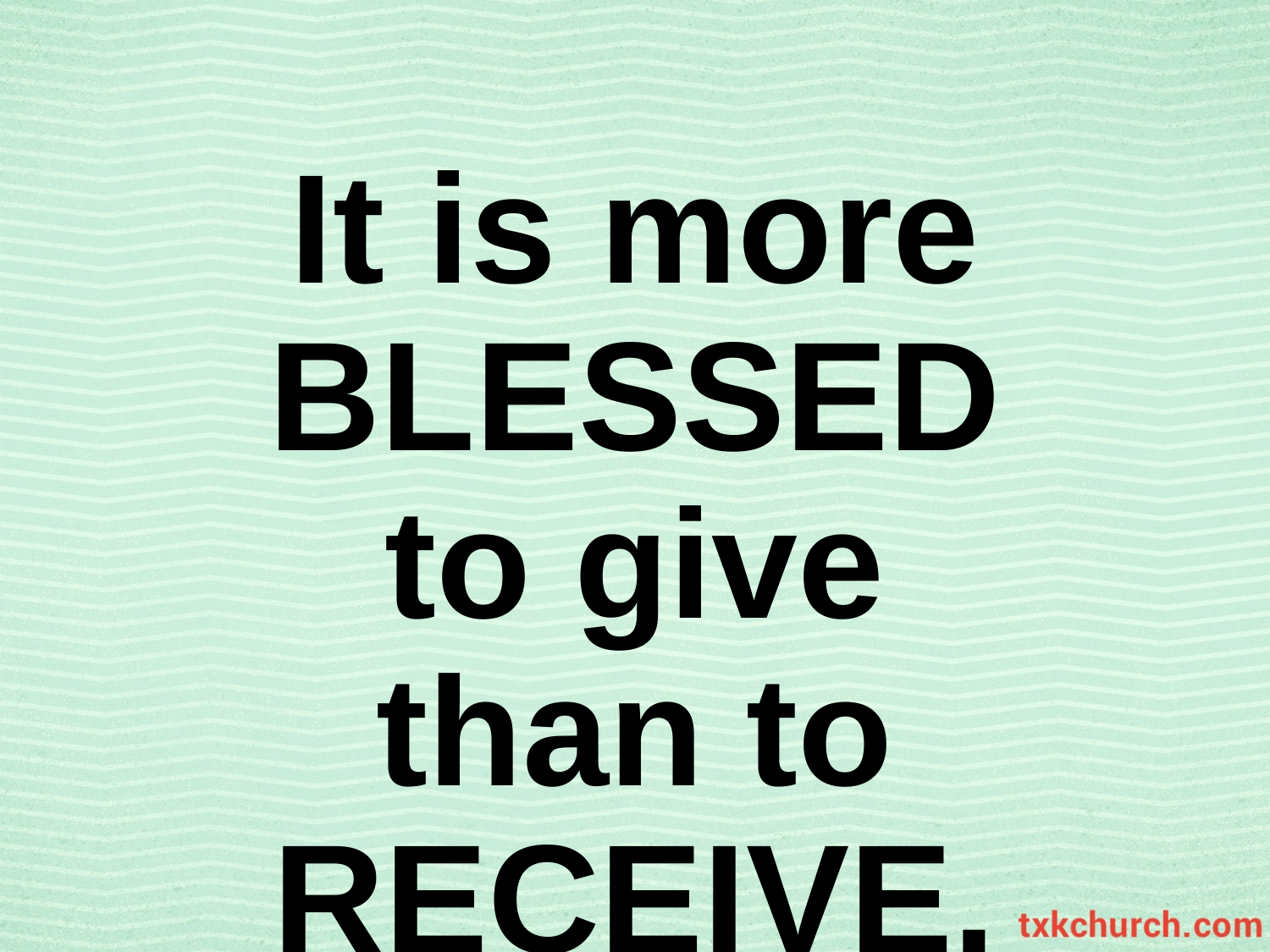

It is more BLESSED to give than to RECEIVE.